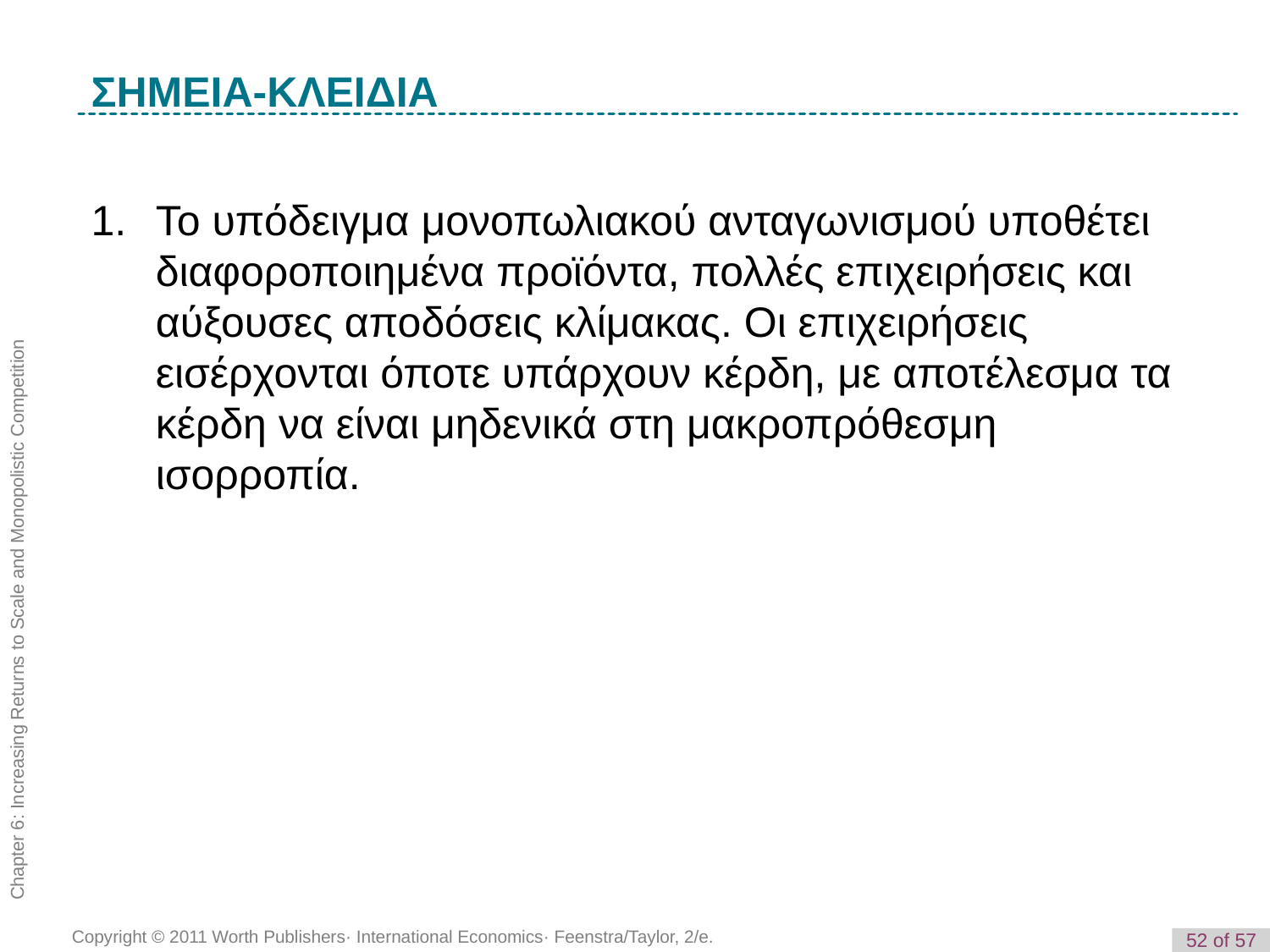

K e y   T e r m
ΣΗΜΕΙΑ-ΚΛΕΙΔΙΑ
1. 	Το υπόδειγμα μονοπωλιακού ανταγωνισμού υποθέτει διαφοροποιημένα προϊόντα, πολλές επιχειρήσεις και αύξουσες αποδόσεις κλίμακας. Οι επιχειρήσεις εισέρχονται όποτε υπάρχουν κέρδη, με αποτέλεσμα τα κέρδη να είναι μηδενικά στη μακροπρόθεσμη ισορροπία.